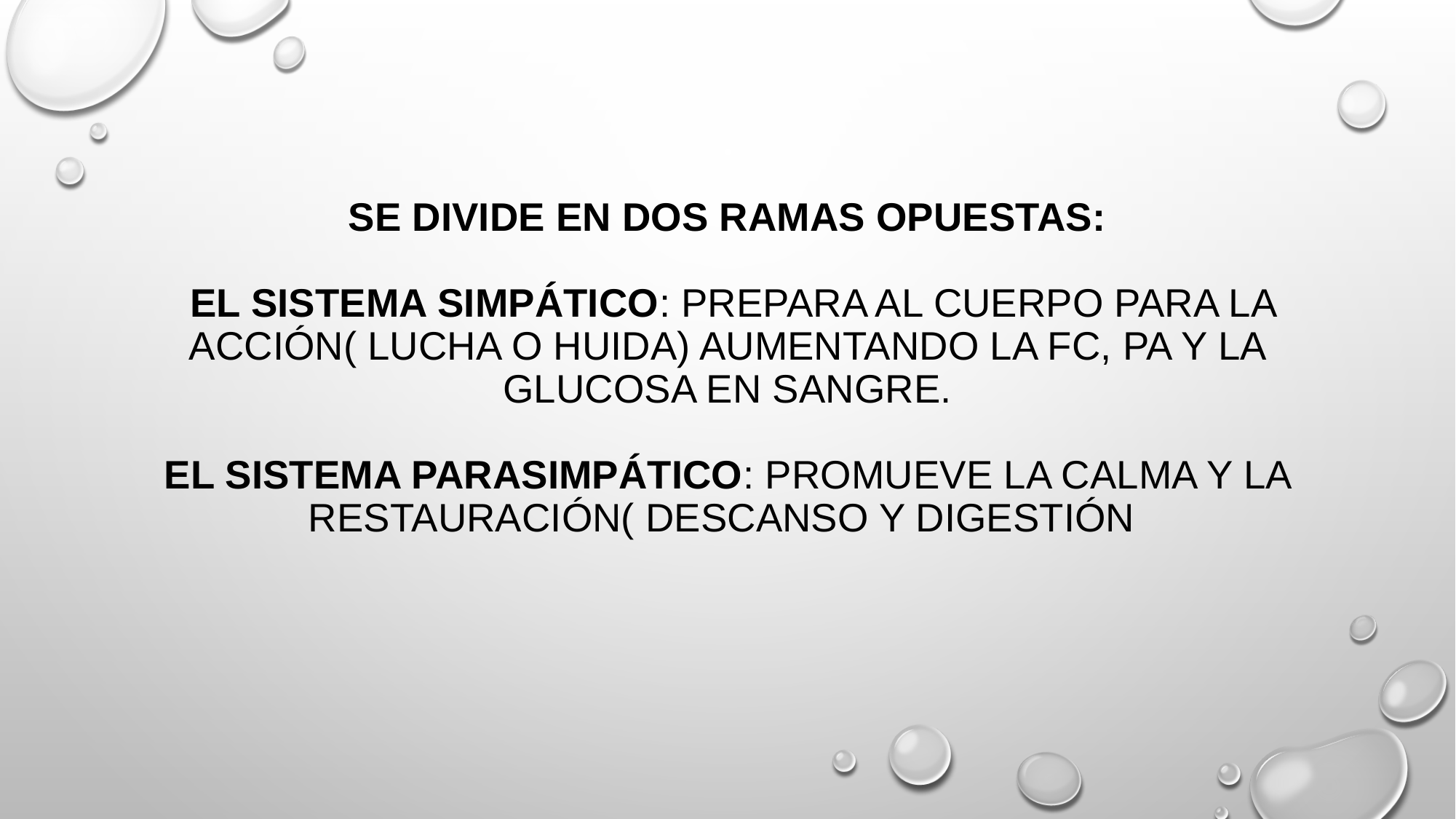

# Se Divide en dos ramas opuestas: El sistema simpático: prepara al cuerpo para la acción( lucha o huida) aumentando la FC, PA Y LA glucosa en sangre. El sistema parasimpático: promueve la calma y la restauración( descanso y digestión